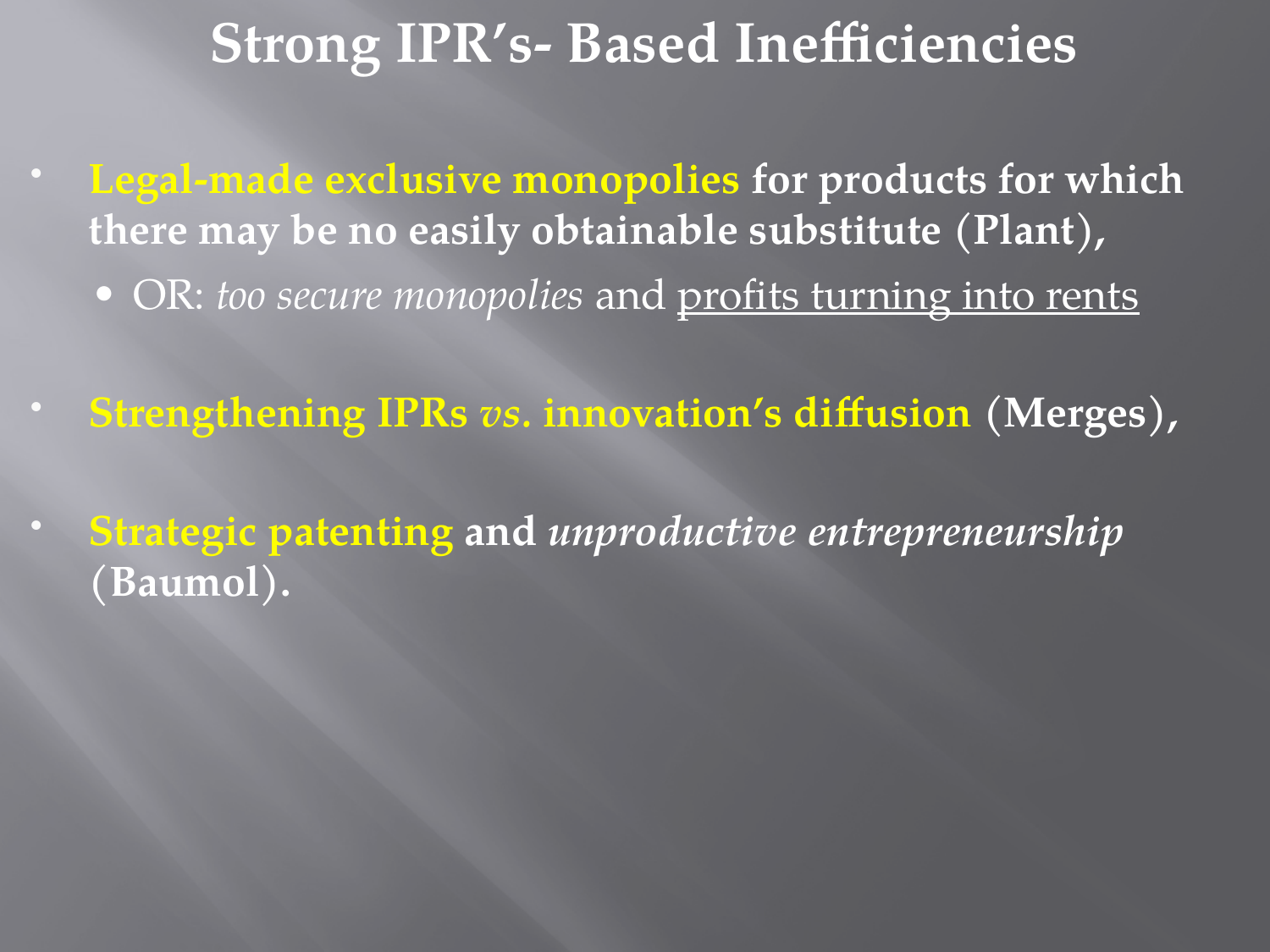

Strong IPR’s- Based Inefficiencies

Legal-made exclusive monopolies for products for which there may be no easily obtainable substitute (Plant),
OR: too secure monopolies and profits turning into rents

Strengthening IPRs vs. innovation’s diffusion (Merges),

Strategic patenting and unproductive entrepreneurship (Baumol).